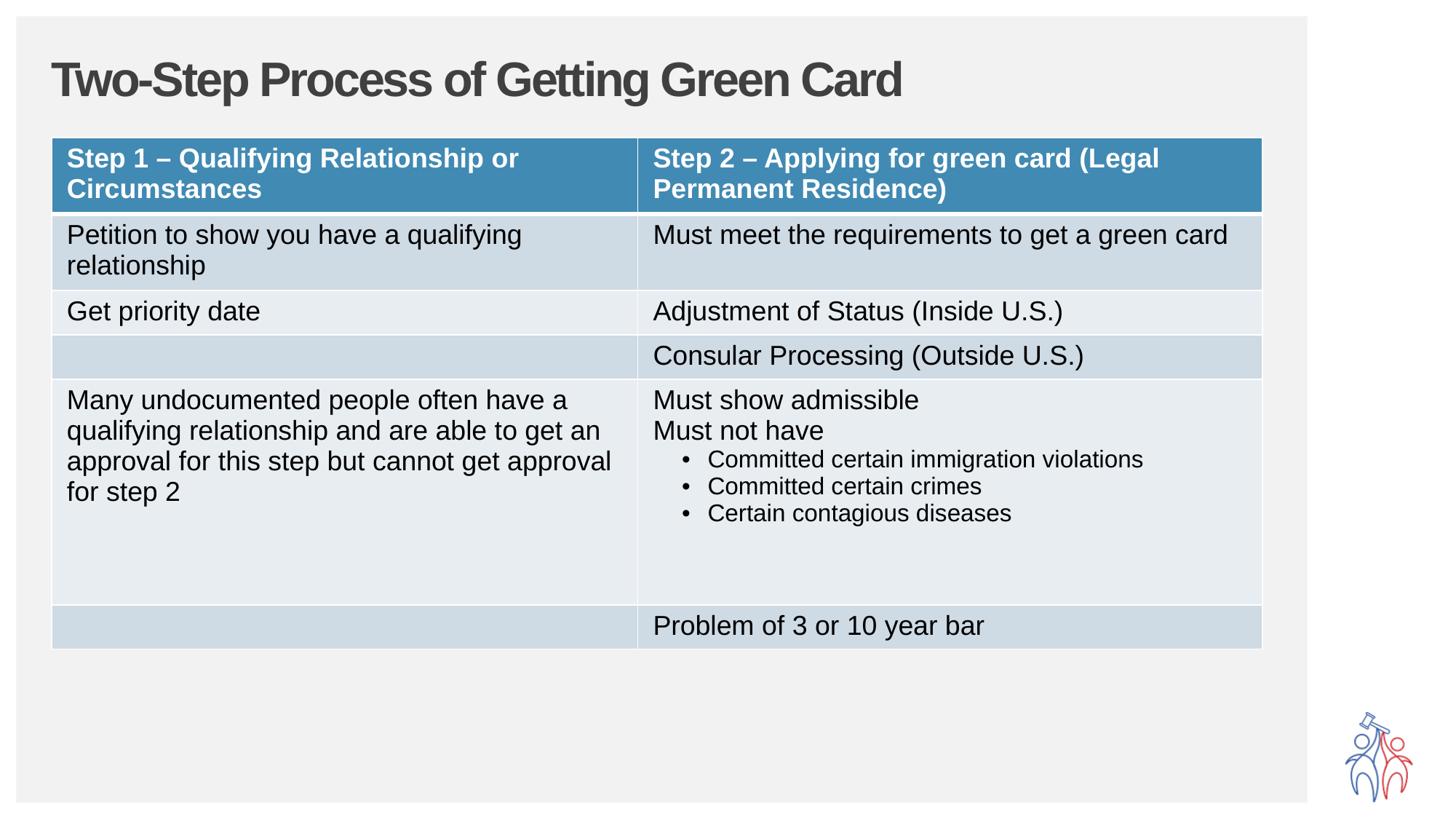

# Two-Step Process of Getting Green Card
| Step 1 – Qualifying Relationship or Circumstances | Step 2 – Applying for green card (Legal Permanent Residence) |
| --- | --- |
| Petition to show you have a qualifying relationship | Must meet the requirements to get a green card |
| Get priority date | Adjustment of Status (Inside U.S.) |
|  | Consular Processing (Outside U.S.) |
| Many undocumented people often have a qualifying relationship and are able to get an approval for this step but cannot get approval for step 2 | Must show admissible Must not have Committed certain immigration violations Committed certain crimes Certain contagious diseases |
|  | Problem of 3 or 10 year bar |